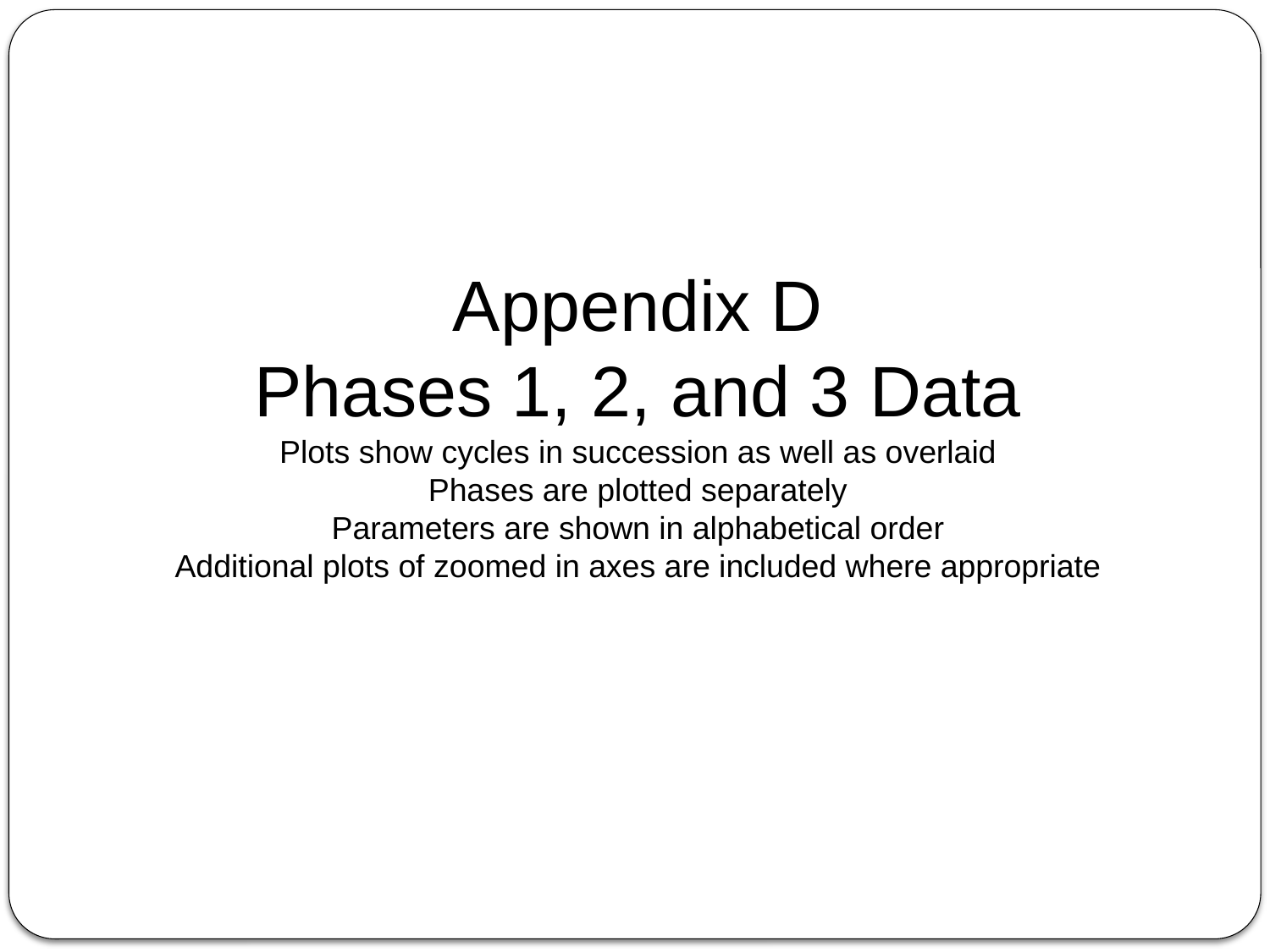

Appendix D
Phases 1, 2, and 3 Data
Plots show cycles in succession as well as overlaid
Phases are plotted separately
Parameters are shown in alphabetical order
Additional plots of zoomed in axes are included where appropriate